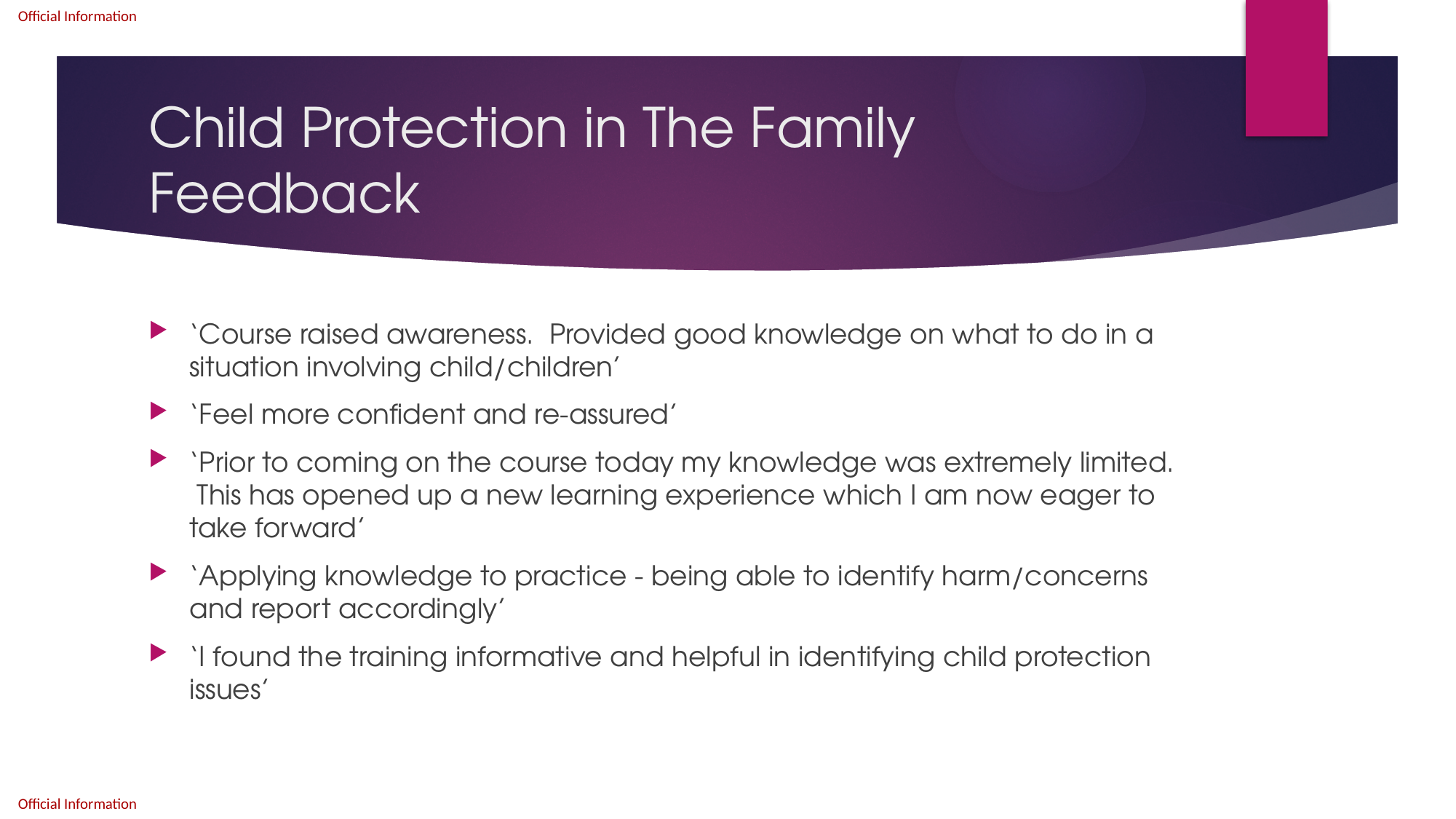

# Child Protection in The Family Feedback
‘Course raised awareness.  Provided good knowledge on what to do in a situation involving child/children’
‘Feel more confident and re-assured’
‘Prior to coming on the course today my knowledge was extremely limited.  This has opened up a new learning experience which I am now eager to take forward’
‘Applying knowledge to practice - being able to identify harm/concerns and report accordingly’
‘I found the training informative and helpful in identifying child protection issues’